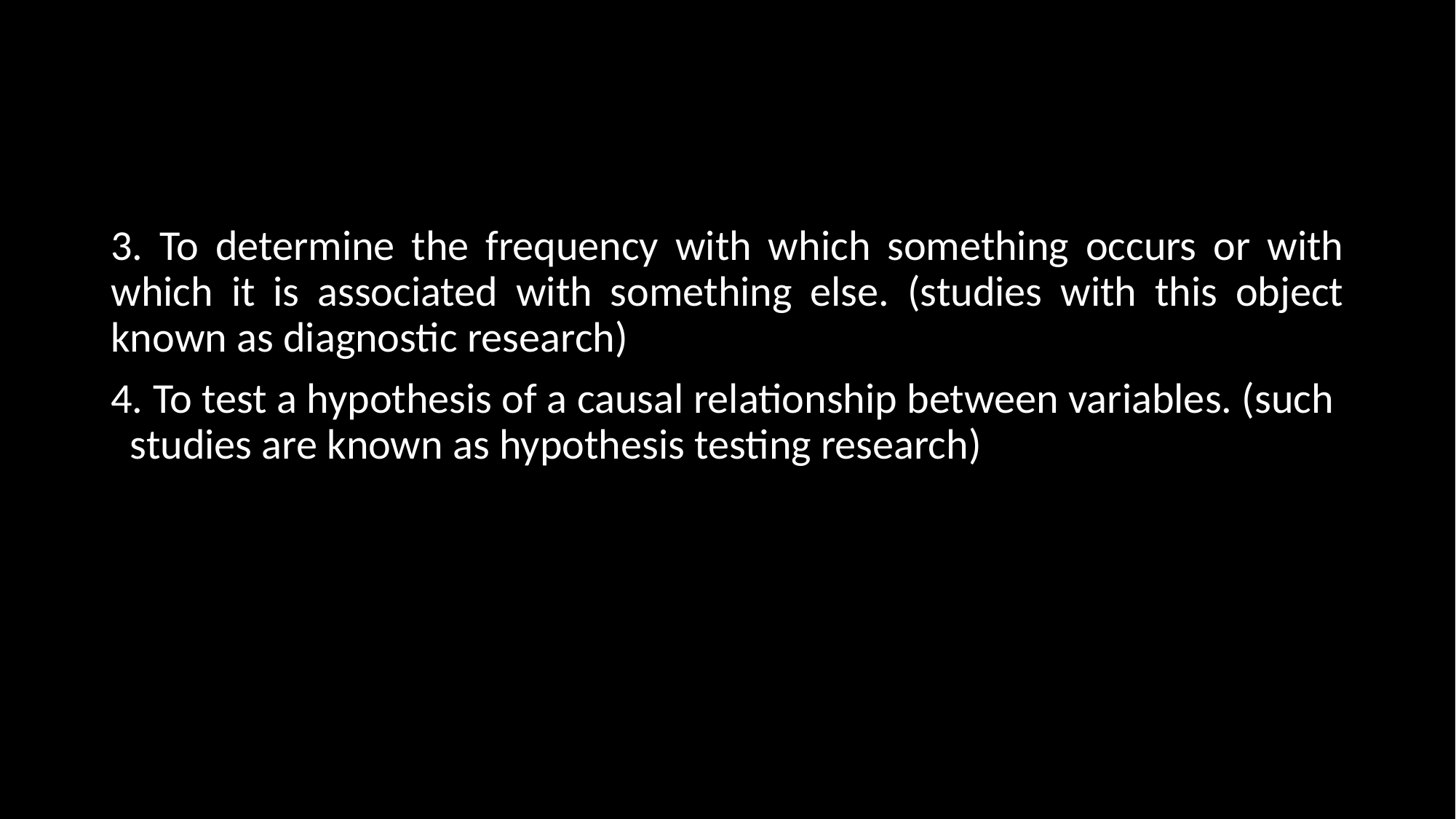

#
3. To determine the frequency with which something occurs or with which it is associated with something else. (studies with this object known as diagnostic research)
4. To test a hypothesis of a causal relationship between variables. (such    studies are known as hypothesis testing research)